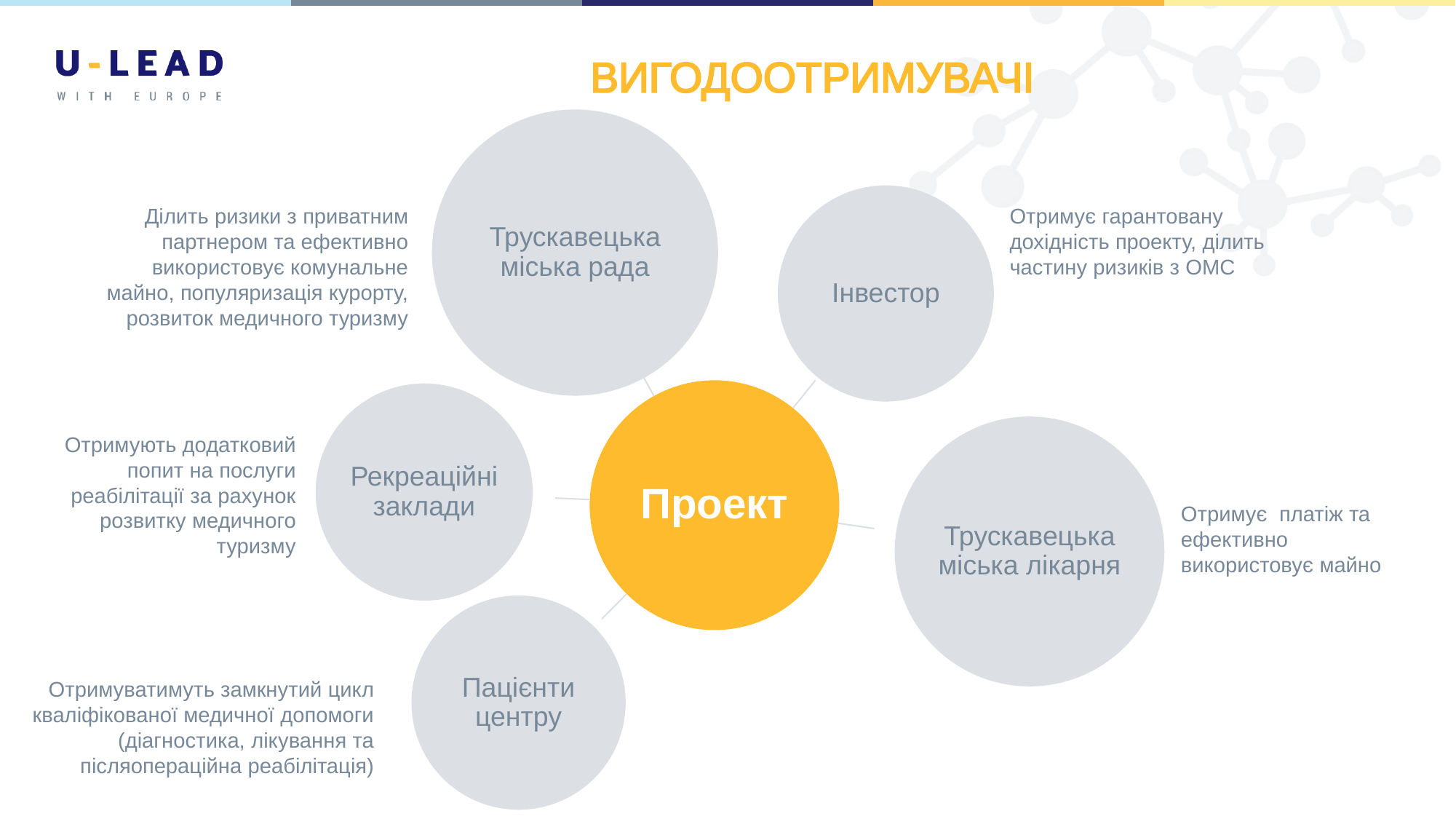

ВИГОДООТРИМУВАЧІ
Проект

Трускавецька міська рада

Трускавецька міська лікарня

Інвестор

Пацієнти центру

Рекреаційні заклади
Ділить ризики з приватним партнером та ефективно використовує комунальне майно, популяризація курорту, розвиток медичного туризму
Отримує гарантовану дохідність проекту, ділить частину ризиків з ОМС

Отримують додатковий попит на послуги реабілітації за рахунок розвитку медичного туризму
Отримує  платіж та ефективно використовує майно
Отримуватимуть замкнутий цикл кваліфікованої медичної допомоги
(діагностика, лікування та післяопераційна реабілітація)